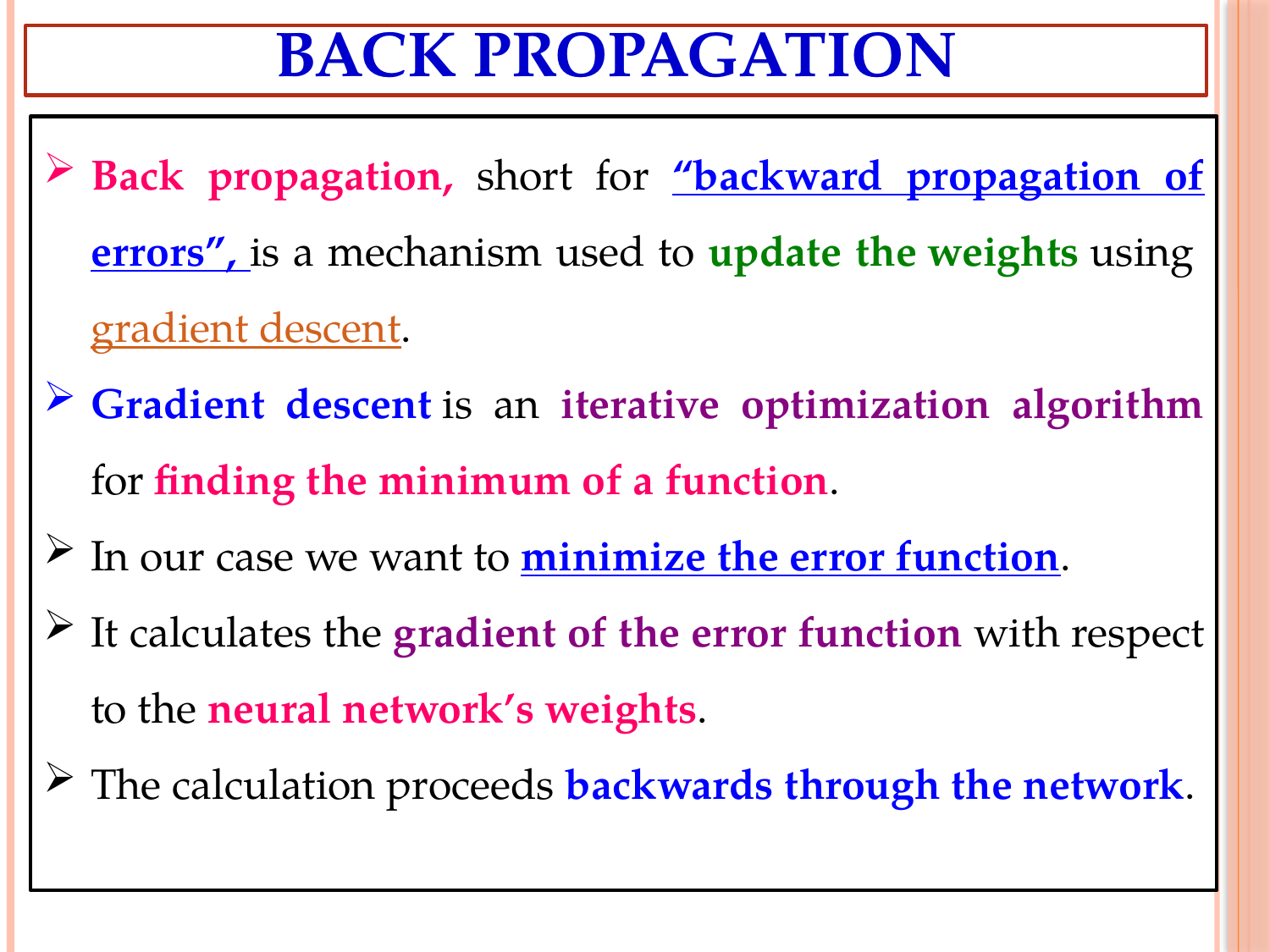

# Back Propagation
Back propagation, short for “backward propagation of errors”, is a mechanism used to update the weights using gradient descent.
Gradient descent is an iterative optimization algorithm for finding the minimum of a function.
In our case we want to minimize the error function.
It calculates the gradient of the error function with respect to the neural network’s weights.
The calculation proceeds backwards through the network.

22